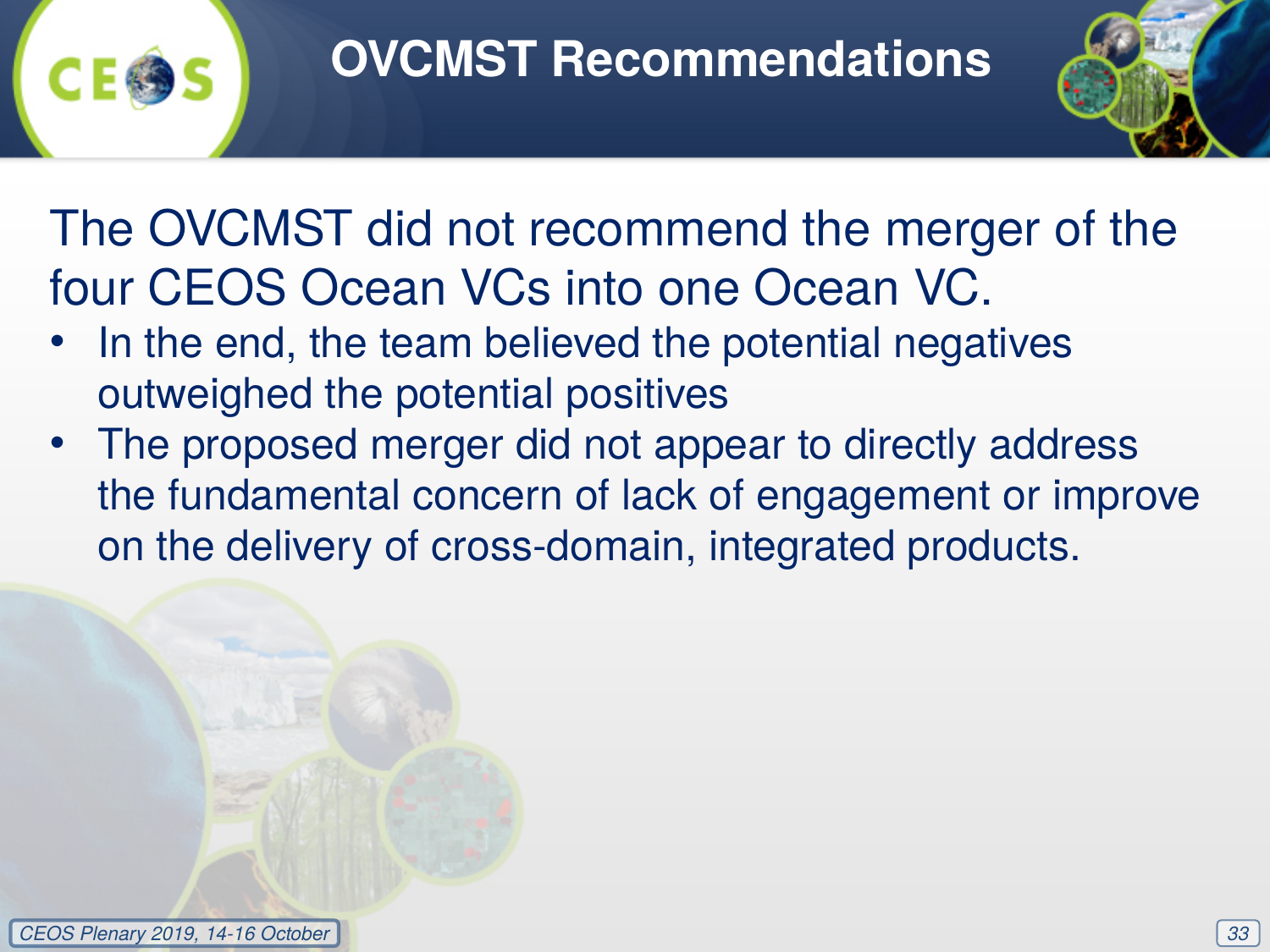

OVCMST Recommendations
The OVCMST did not recommend the merger of the four CEOS Ocean VCs into one Ocean VC.
In the end, the team believed the potential negatives outweighed the potential positives
The proposed merger did not appear to directly address the fundamental concern of lack of engagement or improve on the delivery of cross-domain, integrated products.
33